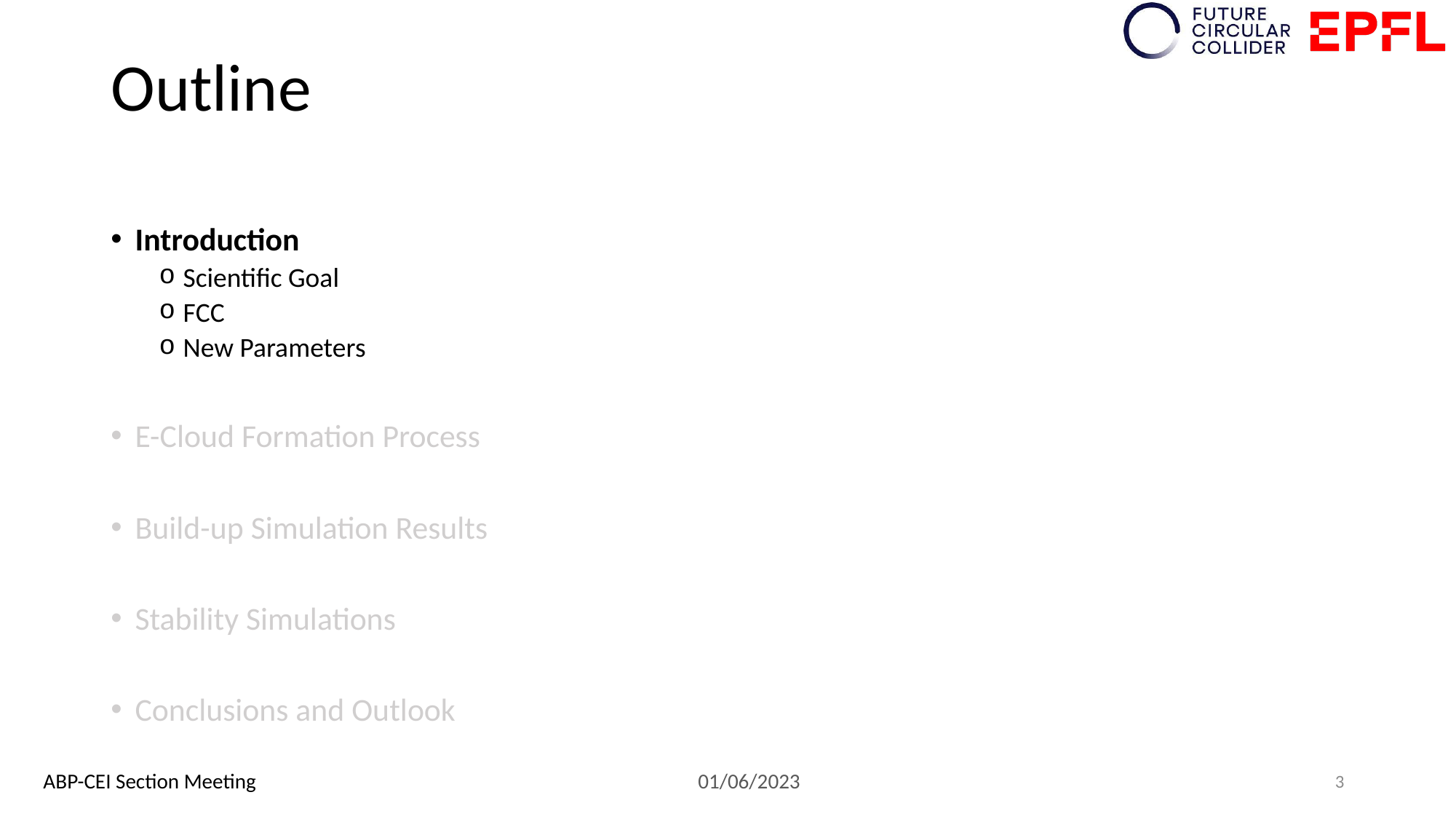

# Outline
Introduction
Scientific Goal
FCC
New Parameters

E-Cloud Formation Process

Build-up Simulation Results

Stability Simulations

Conclusions and Outlook

3
ABP-CEI Section Meeting					01/06/2023